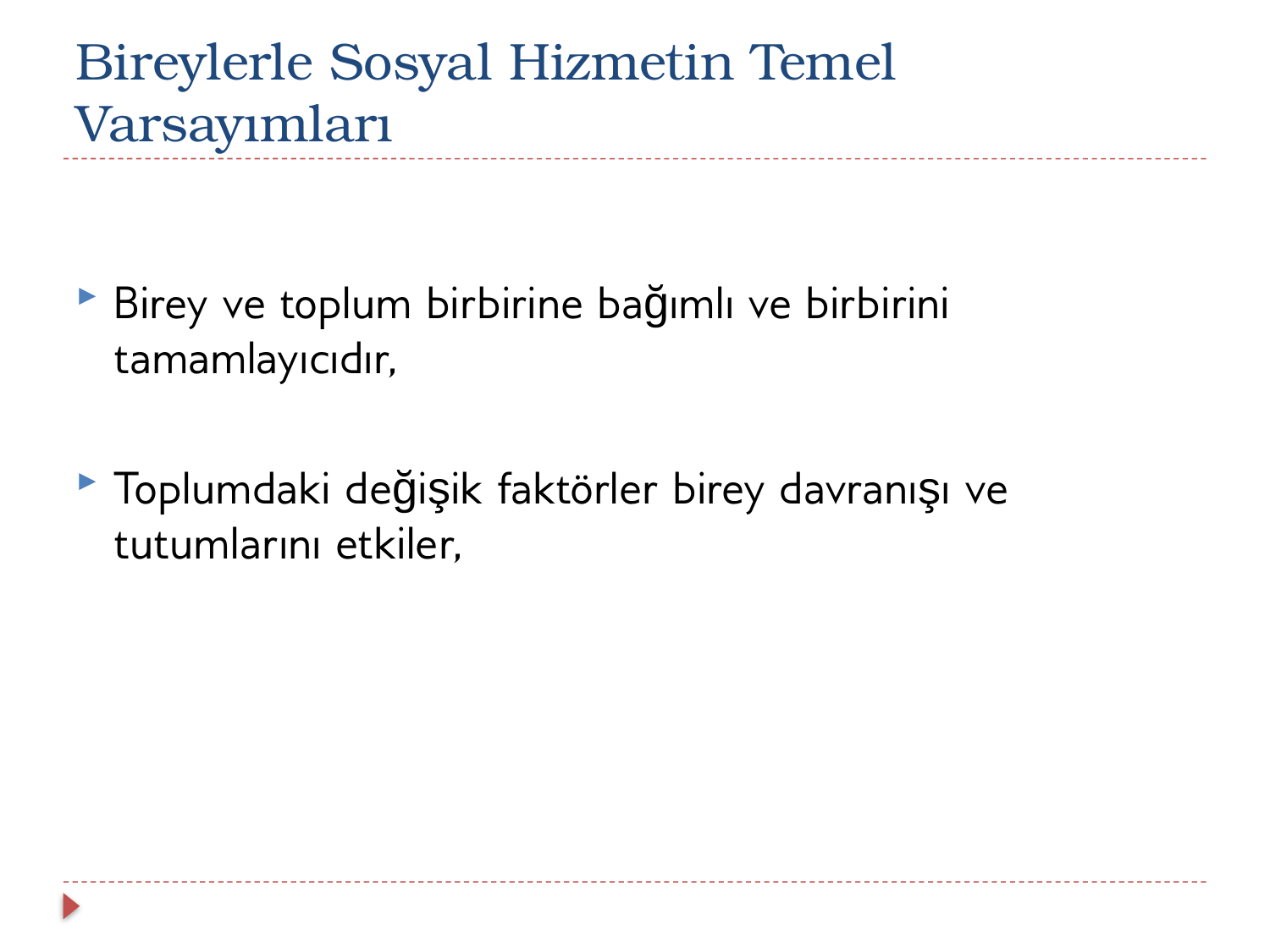

# Bireylerle Sosyal Hizmetin Temel Varsayımları
Birey ve toplum birbirine bağımlı ve birbirini tamamlayıcıdır,

Toplumdaki değişik faktörler birey davranışı ve tutumlarını etkiler,